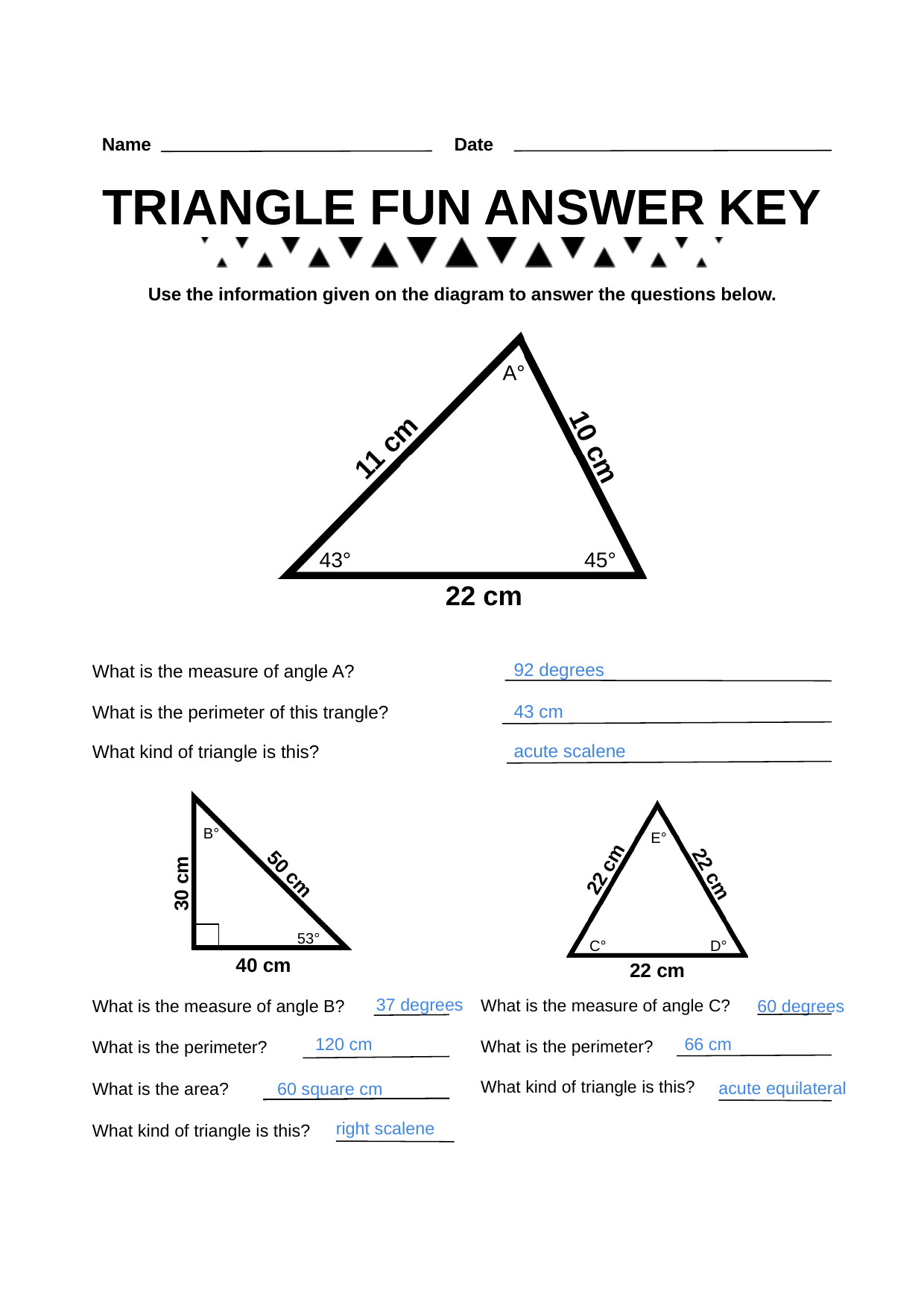

Name
Date

TRIANGLE FUN ANSWER KEY

Use the information given on the diagram to answer the questions below.

A°
11 cm
10 cm
43°
45°
22 cm
92 degrees
What is the measure of angle A?

43 cm
What is the perimeter of this trangle?

acute scalene
What kind of triangle is this?

B°
E°
22 cm
50 cm
22 cm
30 cm

53°
C°
D°
40 cm
22 cm
37 degrees
What is the measure of angle B?
What is the measure of angle C?
60 degrees

120 cm
66 cm
What is the perimeter?
What is the perimeter?

What kind of triangle is this?
acute equilateral
60 square cm
What is the area?

right scalene
What kind of triangle is this?